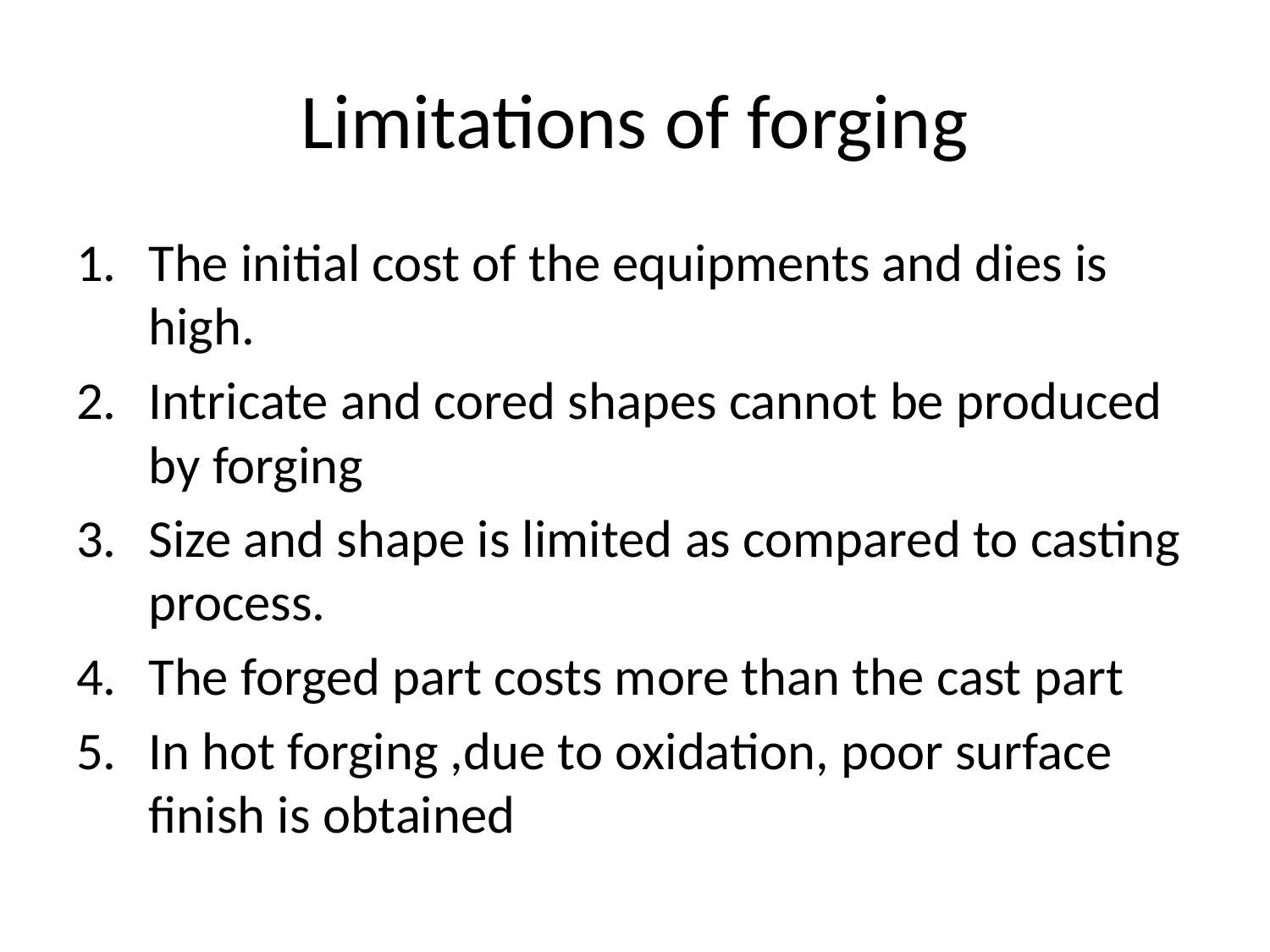

# Limitations of forging
The initial cost of the equipments and dies is high.
Intricate and cored shapes cannot be produced by forging
Size and shape is limited as compared to casting process.
The forged part costs more than the cast part
In hot forging ,due to oxidation, poor surface finish is obtained